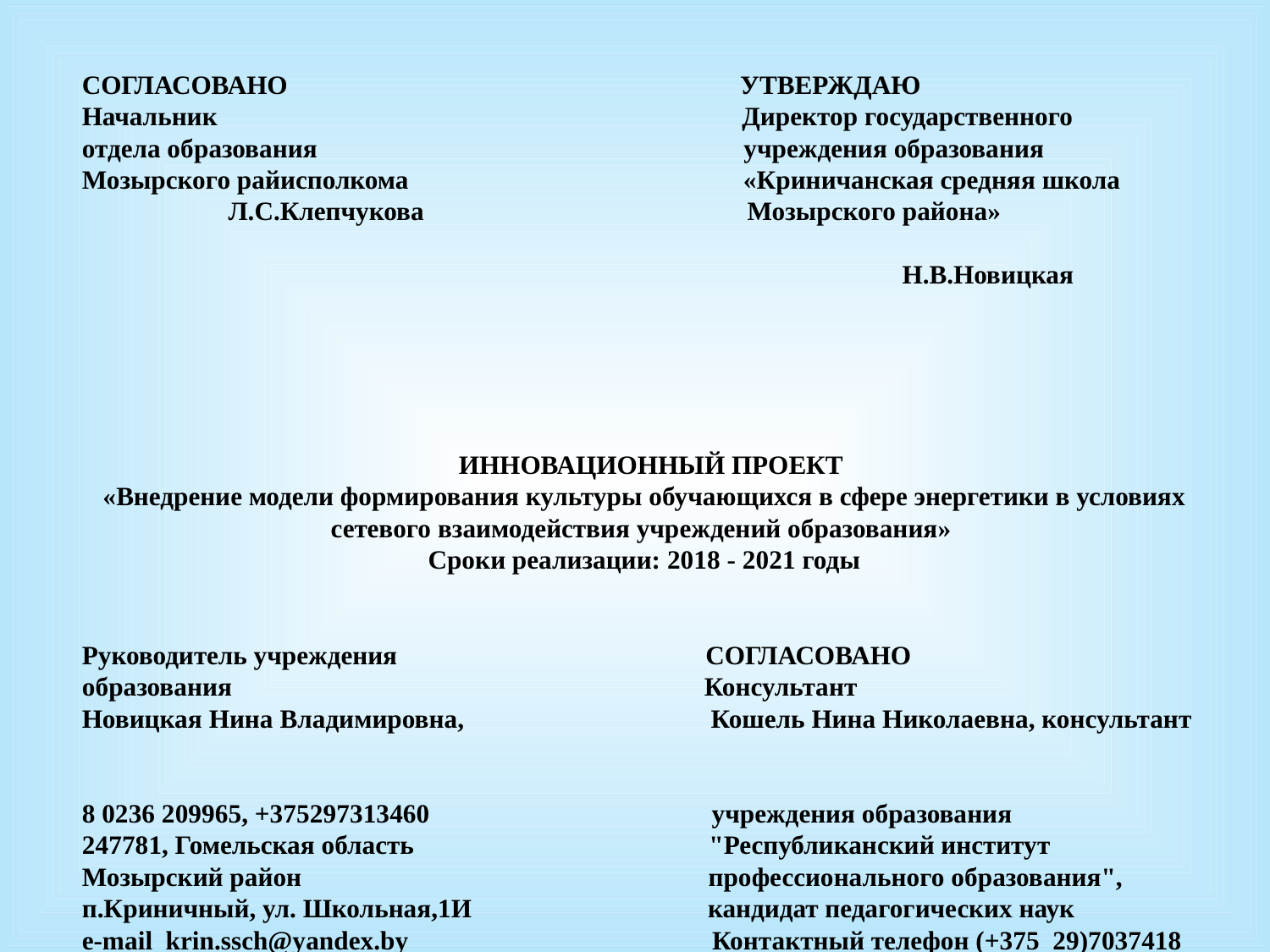

СОГЛАСОВАНО                                                                     УТВЕРЖДАЮ
Начальник                                                                                Директор государственного
отдела образования                                                                 учреждения образования
Мозырского райисполкома                                                   «Криничанская средняя школа
                      Л.С.Клепчукова                                                 Мозырского района»
                                                                                                                             Н.В.Новицкая

  ИННОВАЦИОННЫЙ ПРОЕКТ
«Внедрение модели формирования культуры обучающихся в сфере энергетики в условиях сетевого взаимодействия учреждений образования»
Сроки реализации: 2018 - 2021 годы

Руководитель учреждения                                               СОГЛАСОВАНО
образования                                                                        Консультант
Новицкая Нина Владимировна,                                     Кошель Нина Николаевна, консультант
8 0236 209965, +375297313460                                           учреждения образования
247781, Гомельская область                                             "Республиканский институт
Мозырский район                                                              профессионального образования",
п.Криничный, ул. Школьная,1И                                    кандидат педагогических наук
e-mail  krin.ssch@yandex.by	                                      Контактный телефон (+375  29)7037418